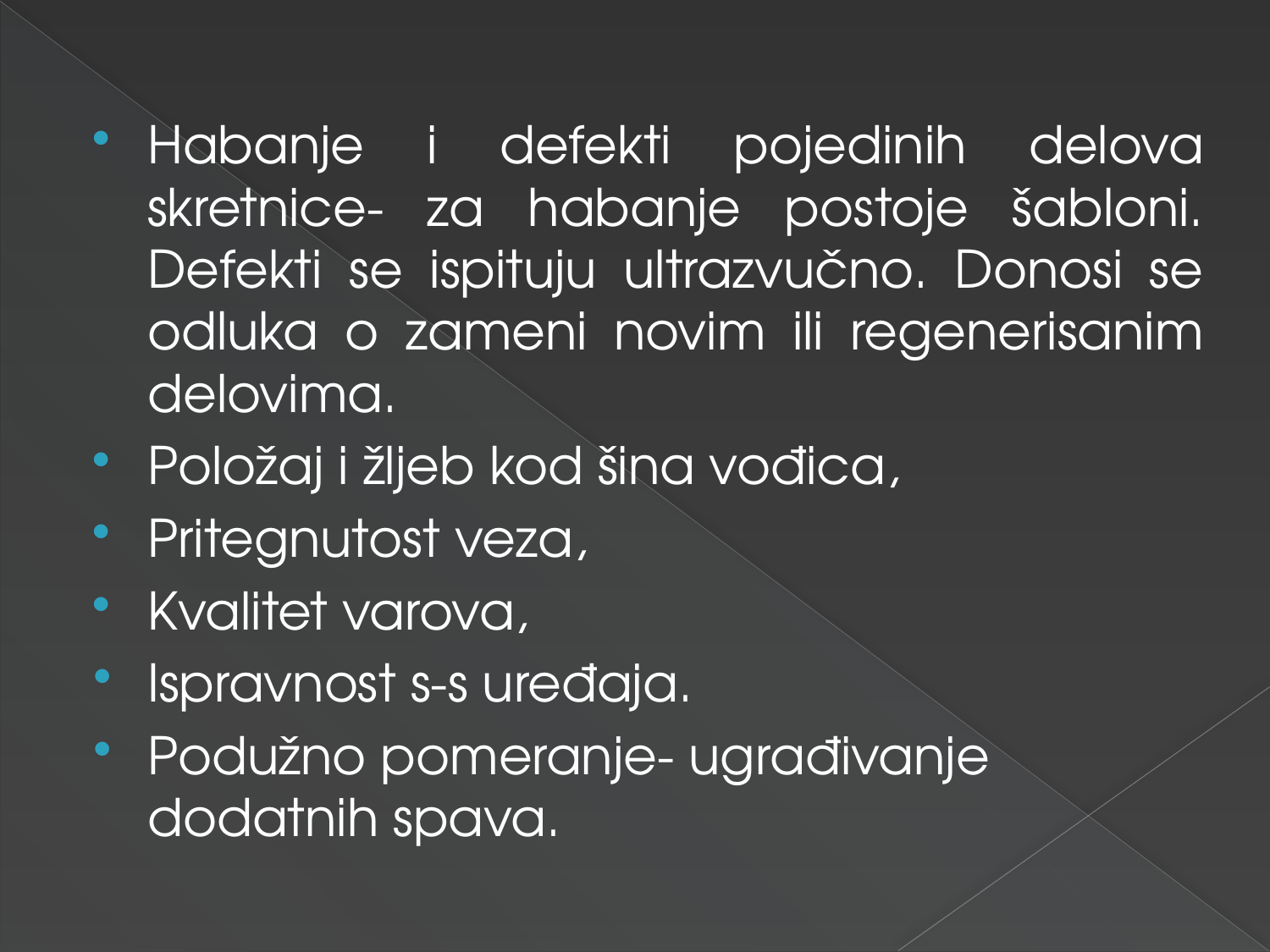

Habanje i defekti pojedinih delova skretnice- za habanje postoje šabloni. Defekti se ispituju ultrazvučno. Donosi se odluka o zameni novim ili regenerisanim delovima.
Položaj i žljeb kod šina vođica,
Pritegnutost veza,
Kvalitet varova,
Ispravnost s-s uređaja.
Podužno pomeranje- ugrađivanje dodatnih spava.